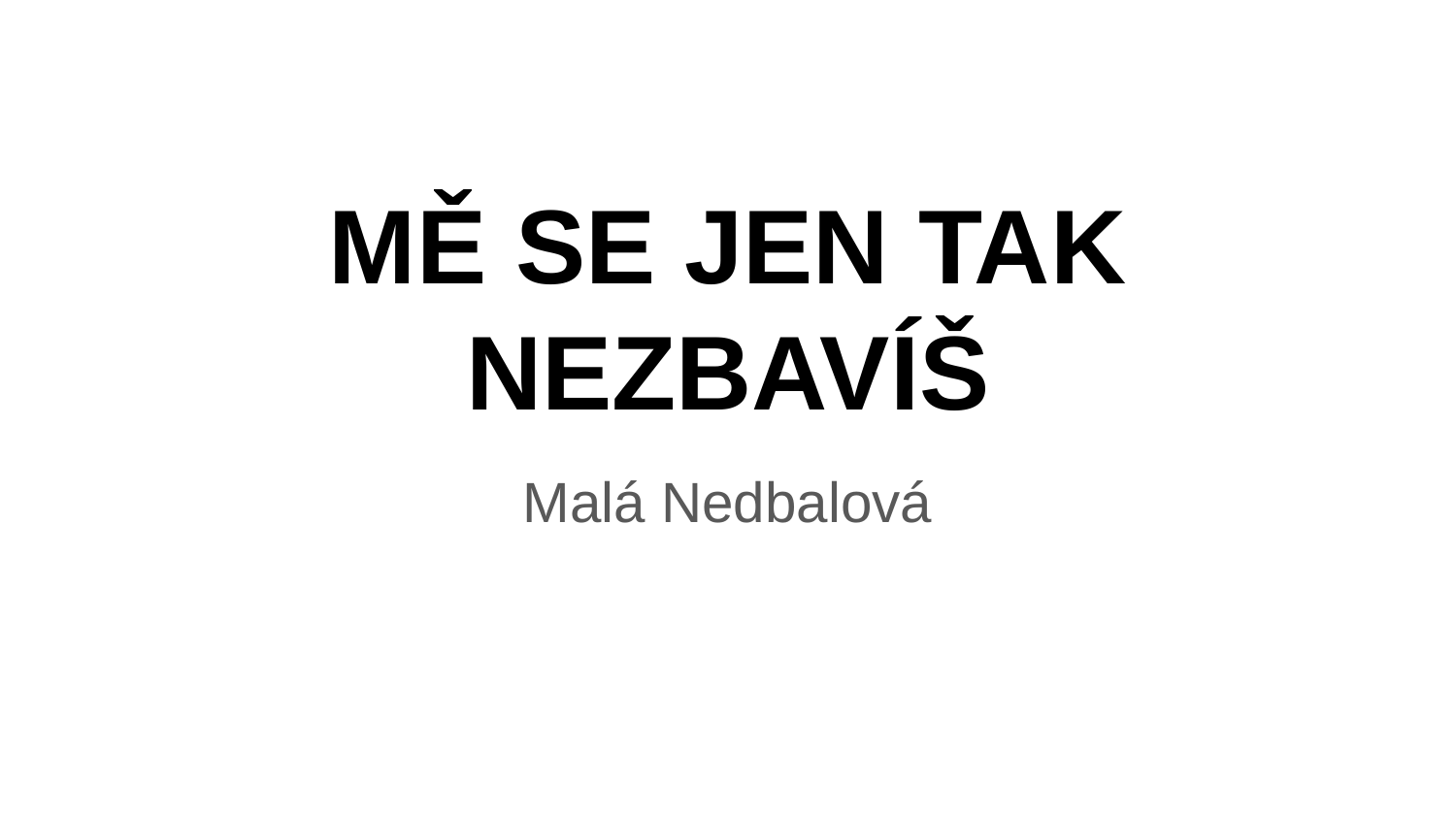

# MĚ SE JEN TAK NEZBAVÍŠ
Malá Nedbalová